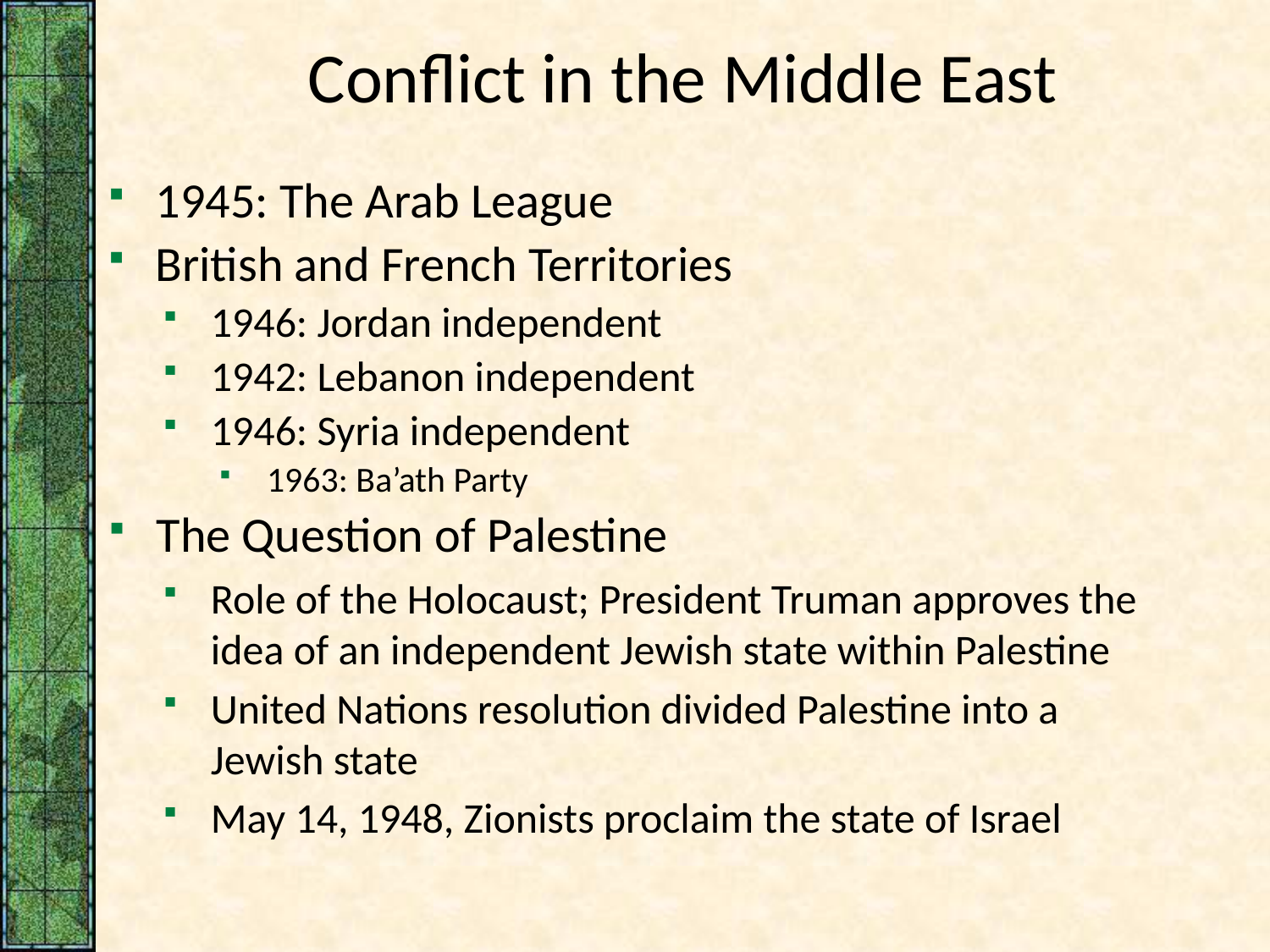

# Conflict in the Middle East
1945: The Arab League
British and French Territories
1946: Jordan independent
1942: Lebanon independent
1946: Syria independent
1963: Ba’ath Party
The Question of Palestine
Role of the Holocaust; President Truman approves the idea of an independent Jewish state within Palestine
United Nations resolution divided Palestine into a Jewish state
May 14, 1948, Zionists proclaim the state of Israel